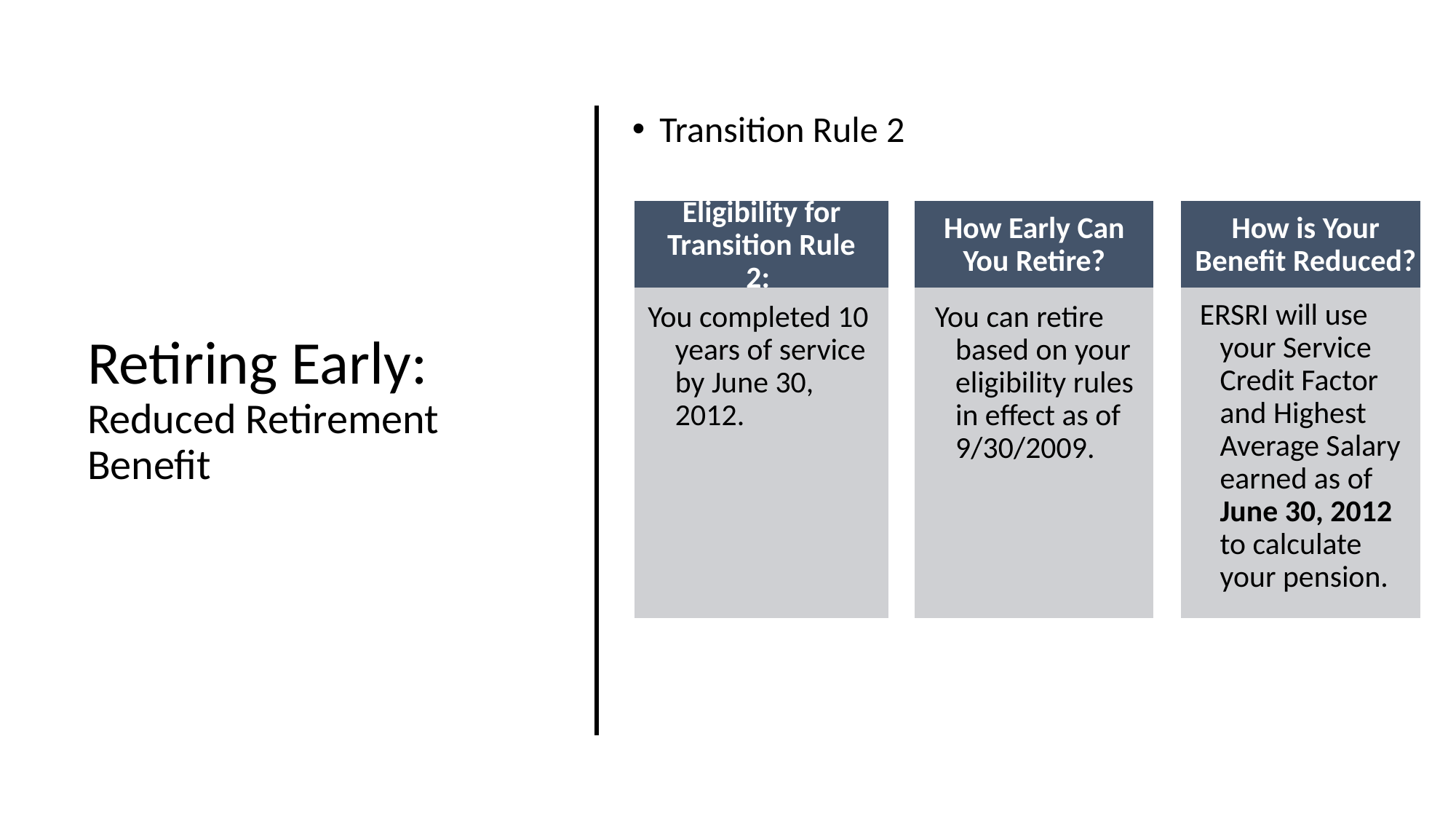

Transition Rule 2

Eligibility for Transition Rule 2:

How Early Can You Retire?
How is Your Benefit Reduced?

# Retiring Early: Reduced Retirement Benefit

You completed 10 years of service by June 30, 2012.

 You can retire based on your eligibility rules in effect as of 9/30/2009.

 ERSRI will use your Service Credit Factor and Highest Average Salary earned as of June 30, 2012 to calculate your pension.